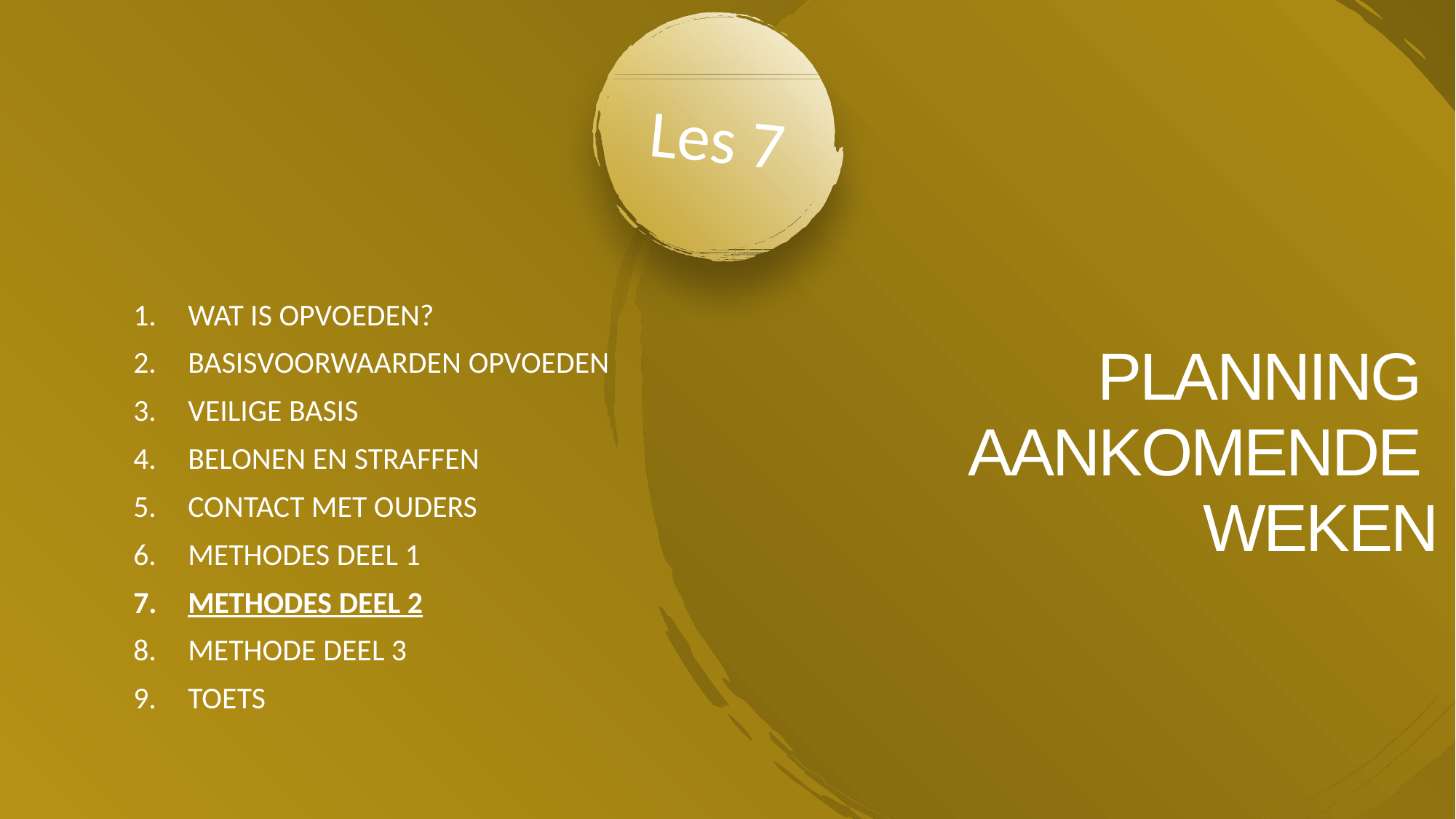

Les 7
Wat is opvoeden?​
Basisvoorwaarden opvoeden ​
Veilige basis
Belonen en straffen
Contact met ouders​
Methodes deel 1
Methodes deel 2
Methode deel 3​
Toets ​

# Planning  aankomende  weken​